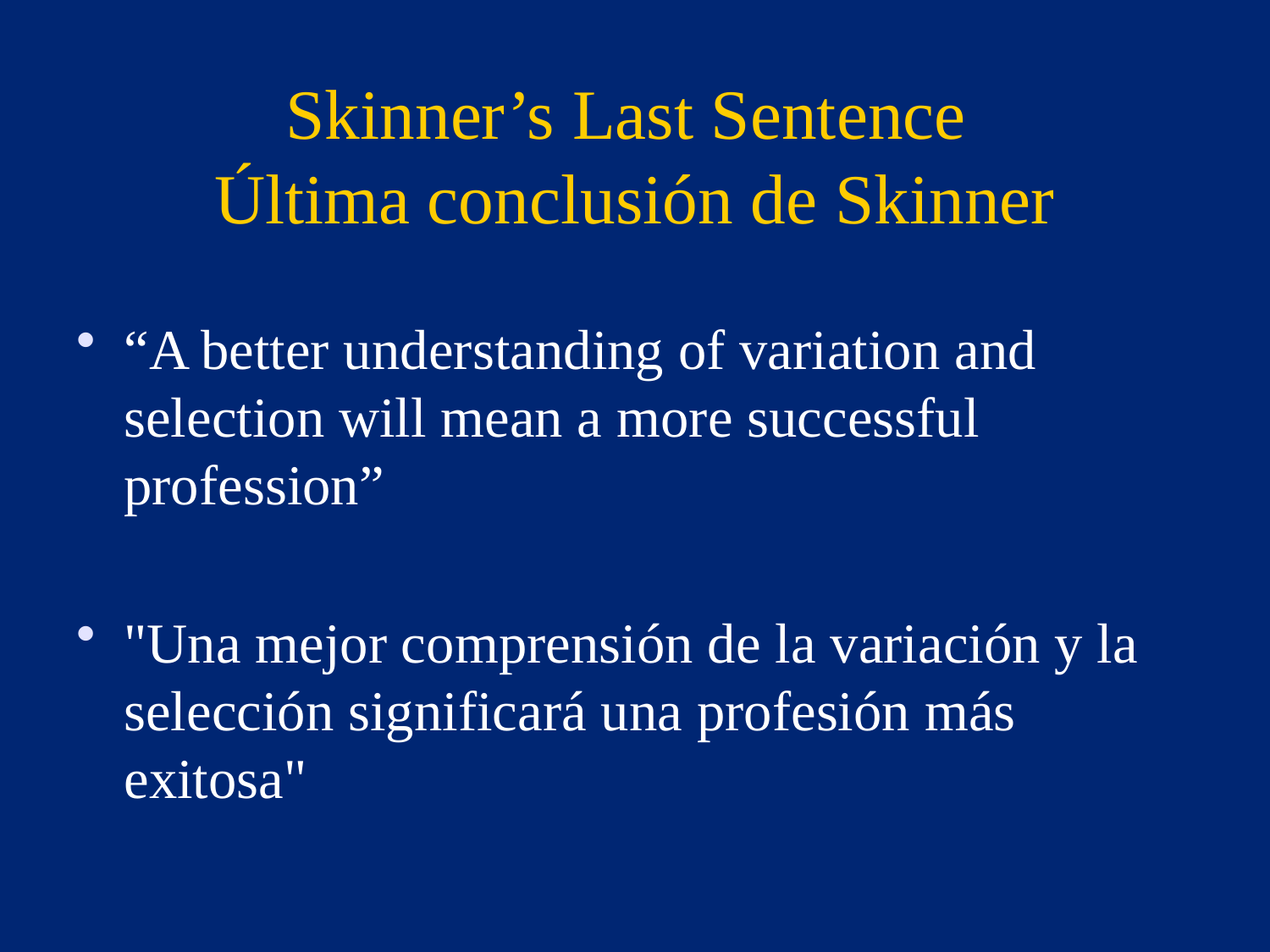

# Skinner’s Last Sentence Última conclusión de Skinner
“A better understanding of variation and selection will mean a more successful profession”

"Una mejor comprensión de la variación y la selección significará una profesión más exitosa"